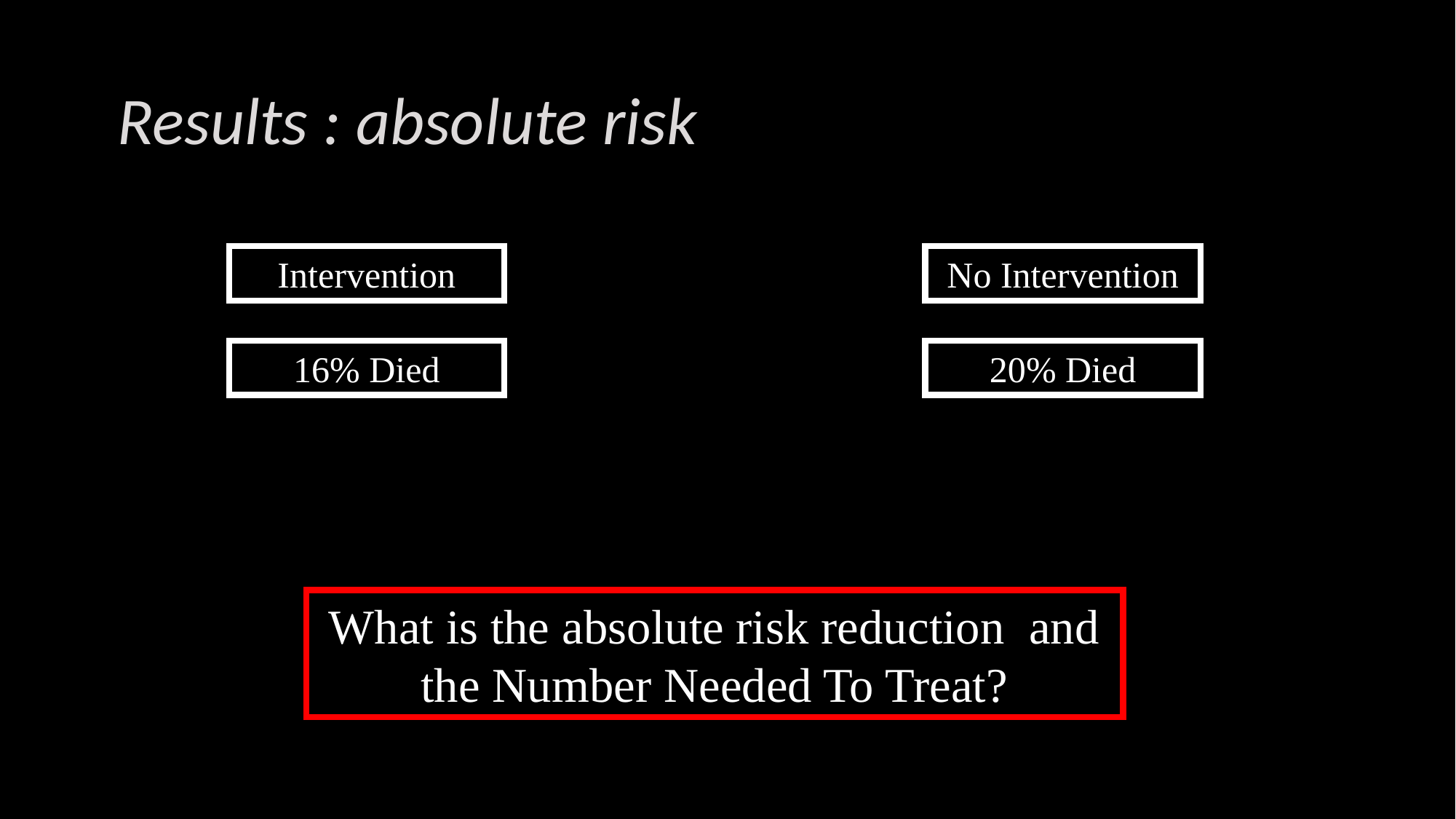

# Results : absolute risk
Intervention
No Intervention
16% Died
20% Died
What is the absolute risk reduction  and the Number Needed To Treat?